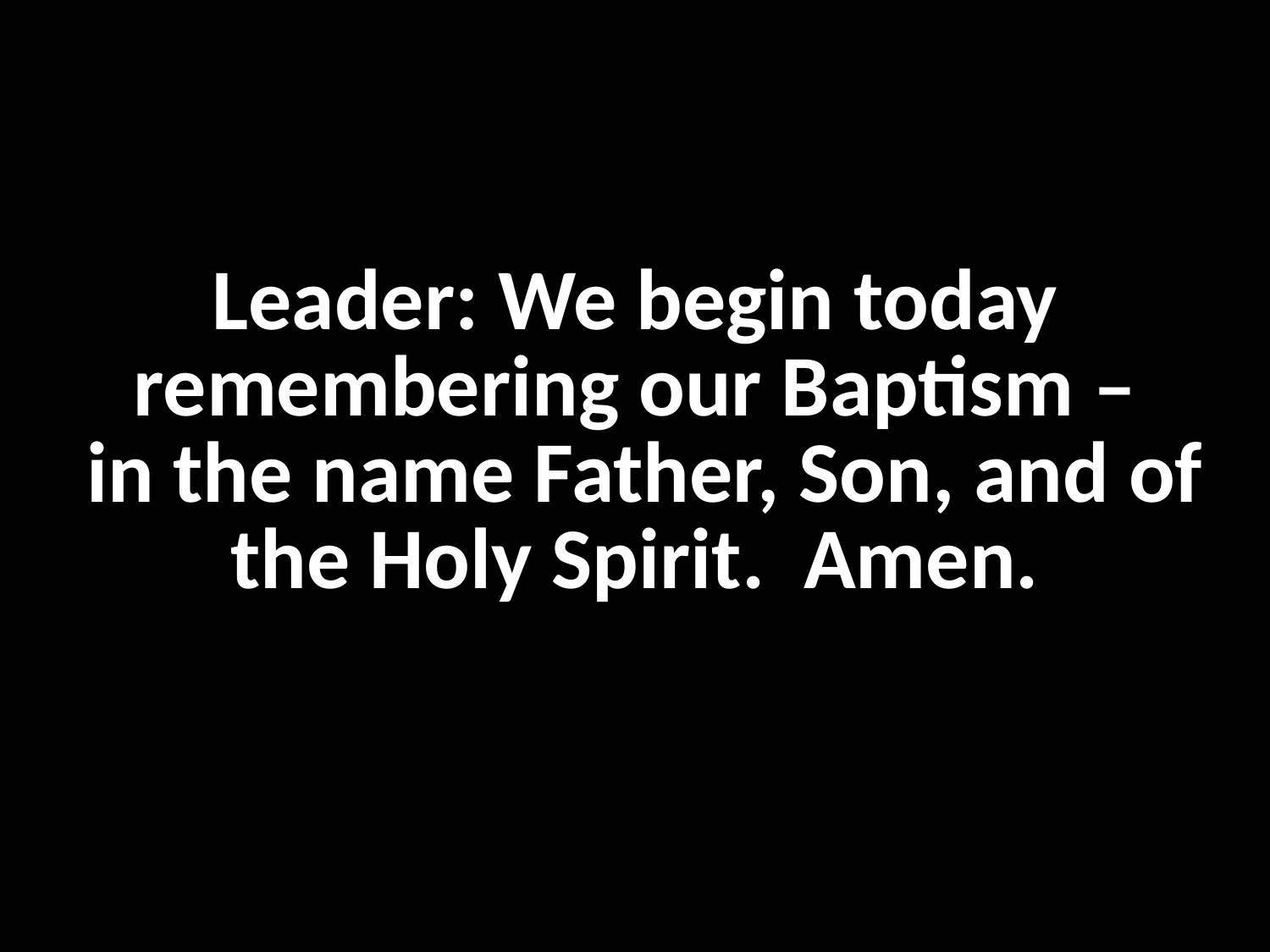

# Leader: We begin today remembering our Baptism – in the name Father, Son, and of the Holy Spirit.  Amen.